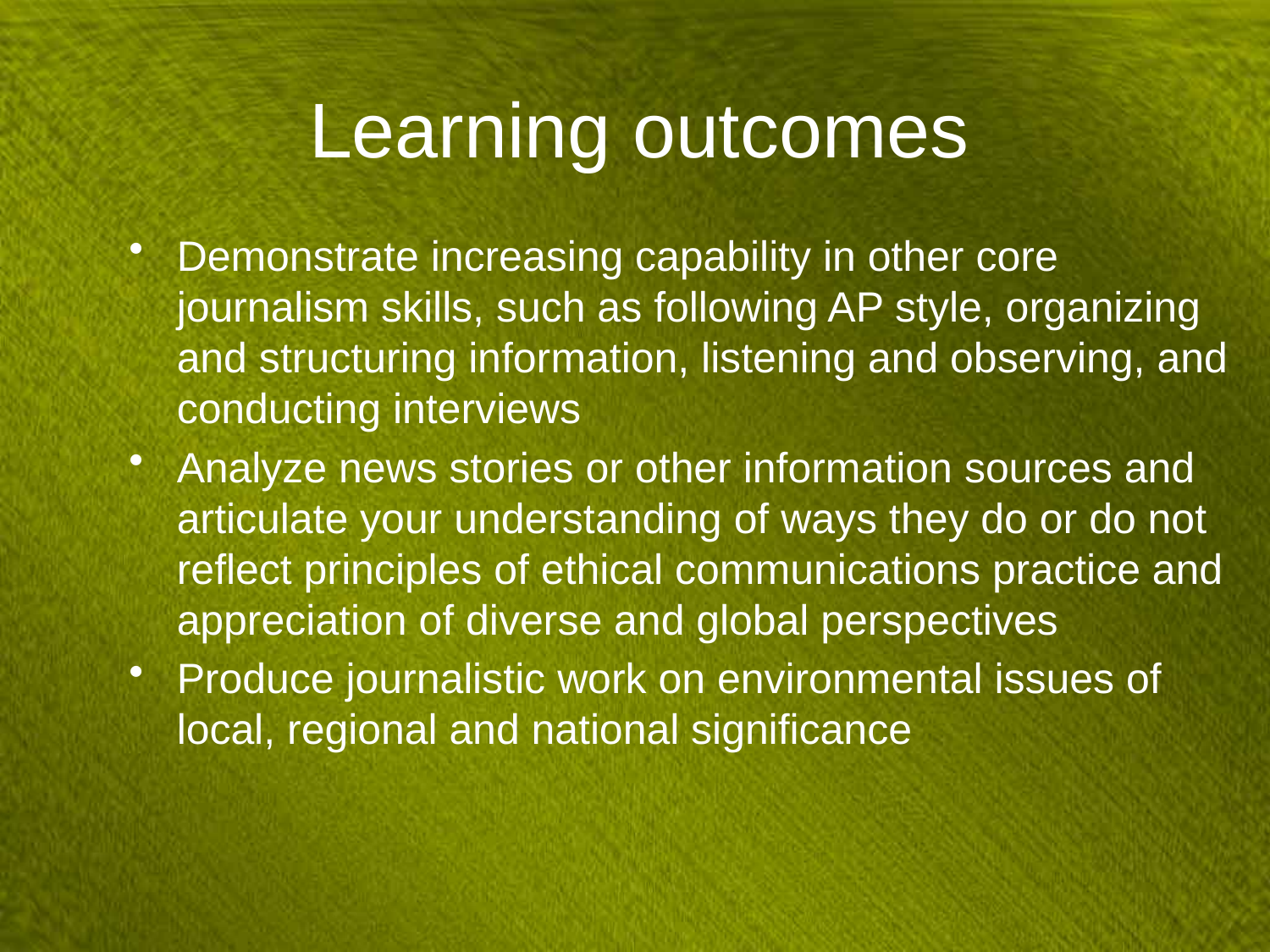

# Learning outcomes
Demonstrate increasing capability in other core journalism skills, such as following AP style, organizing and structuring information, listening and observing, and conducting interviews
Analyze news stories or other information sources and articulate your understanding of ways they do or do not reflect principles of ethical communications practice and appreciation of diverse and global perspectives
Produce journalistic work on environmental issues of local, regional and national significance